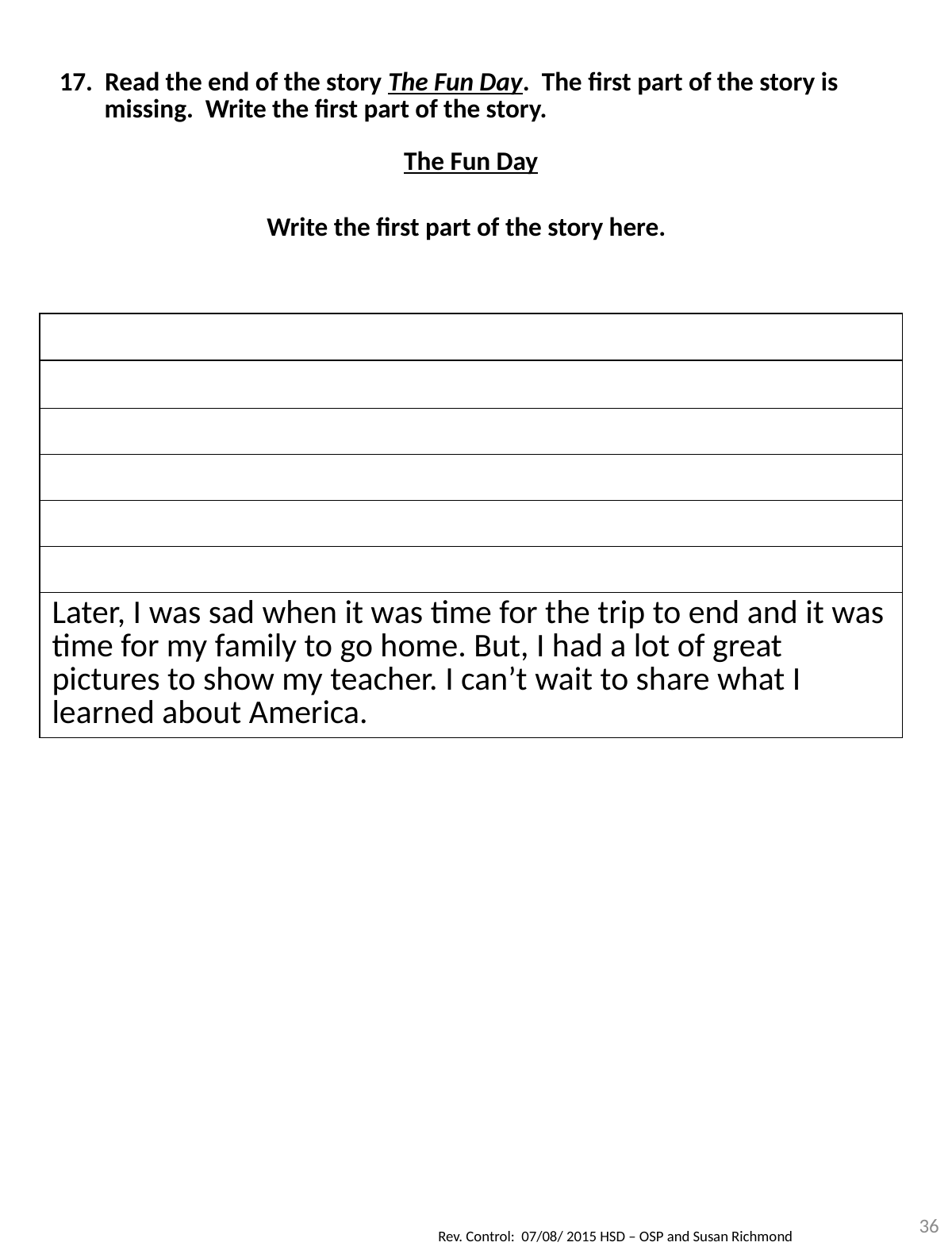

| 17. Read the end of the story The Fun Day. The first part of the story is missing. Write the first part of the story. The Fun Day Write the first part of the story here. |
| --- |
|  |
|  |
|  |
|  |
|  |
|  |
| Later, I was sad when it was time for the trip to end and it was time for my family to go home. But, I had a lot of great pictures to show my teacher. I can’t wait to share what I learned about America. |
36